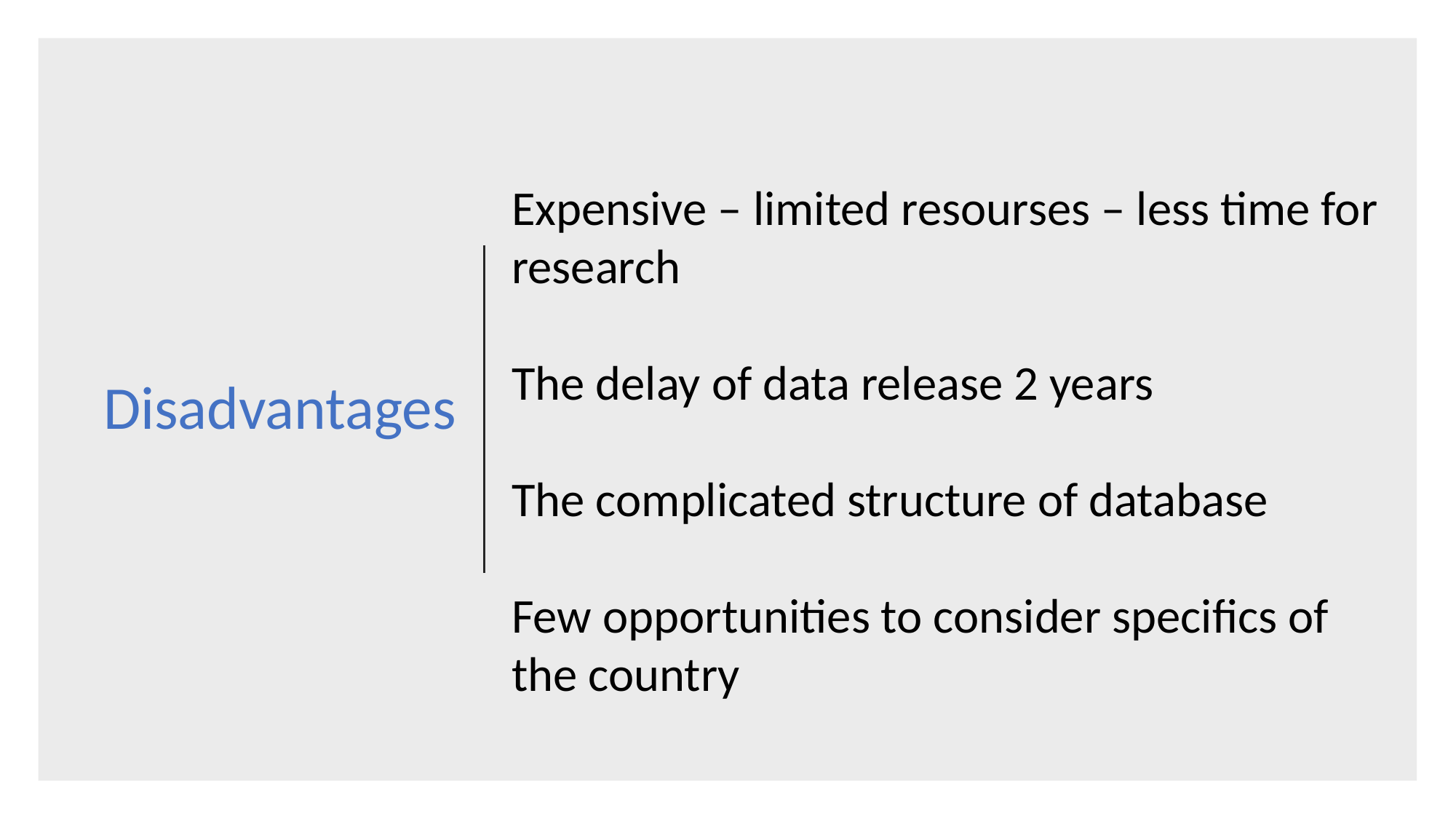

Disadvantages
Expensive – limited resourses – less time for research

The delay of data release 2 years

The complicated structure of database

Few opportunities to consider specifics of the country